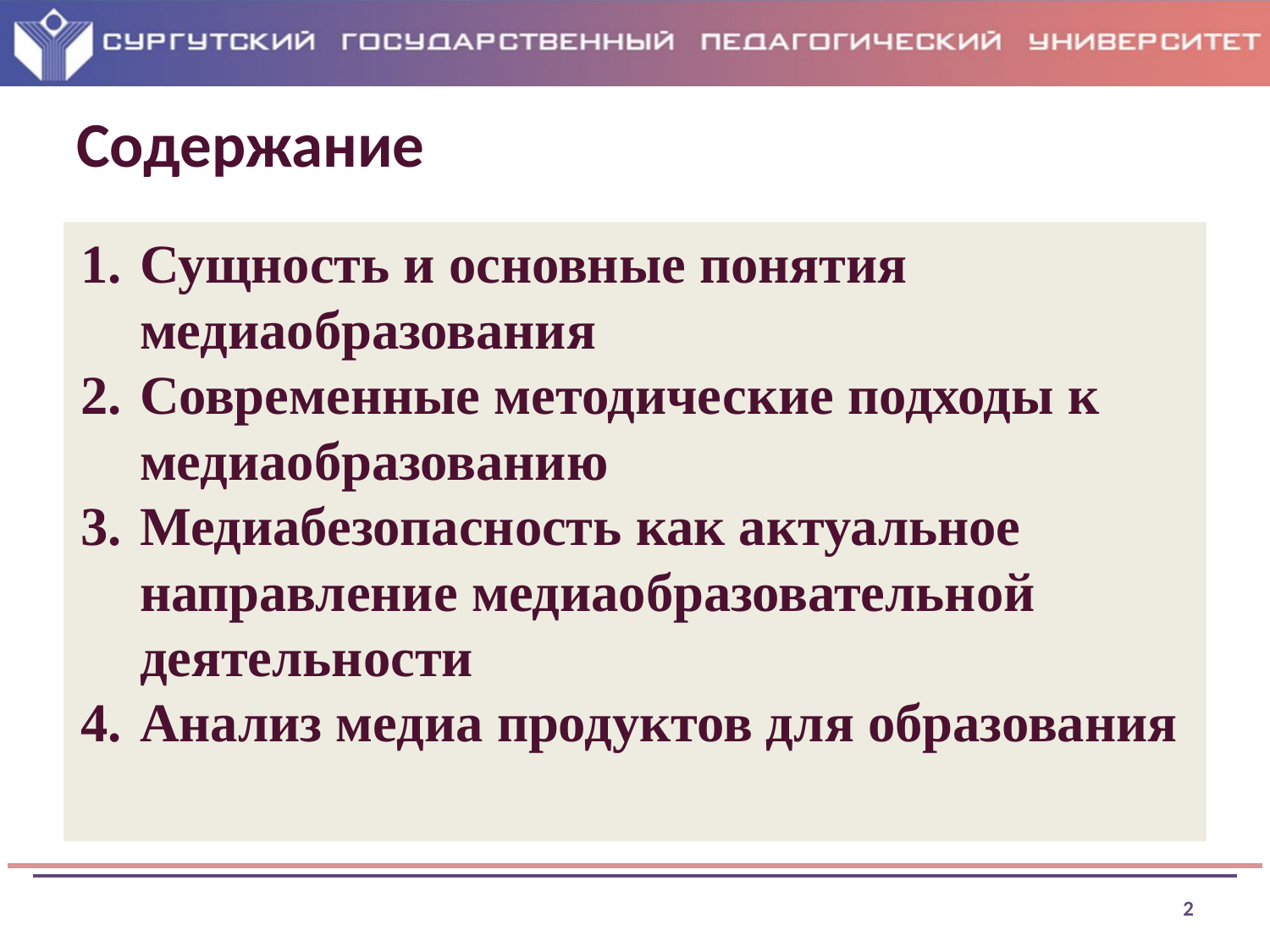

# Содержание
Сущность и основные понятия медиаобразования
Современные методические подходы к медиаобразованию
Медиабезопасность как актуальное направление медиаобразовательной деятельности
Анализ медиа продуктов для образования
2